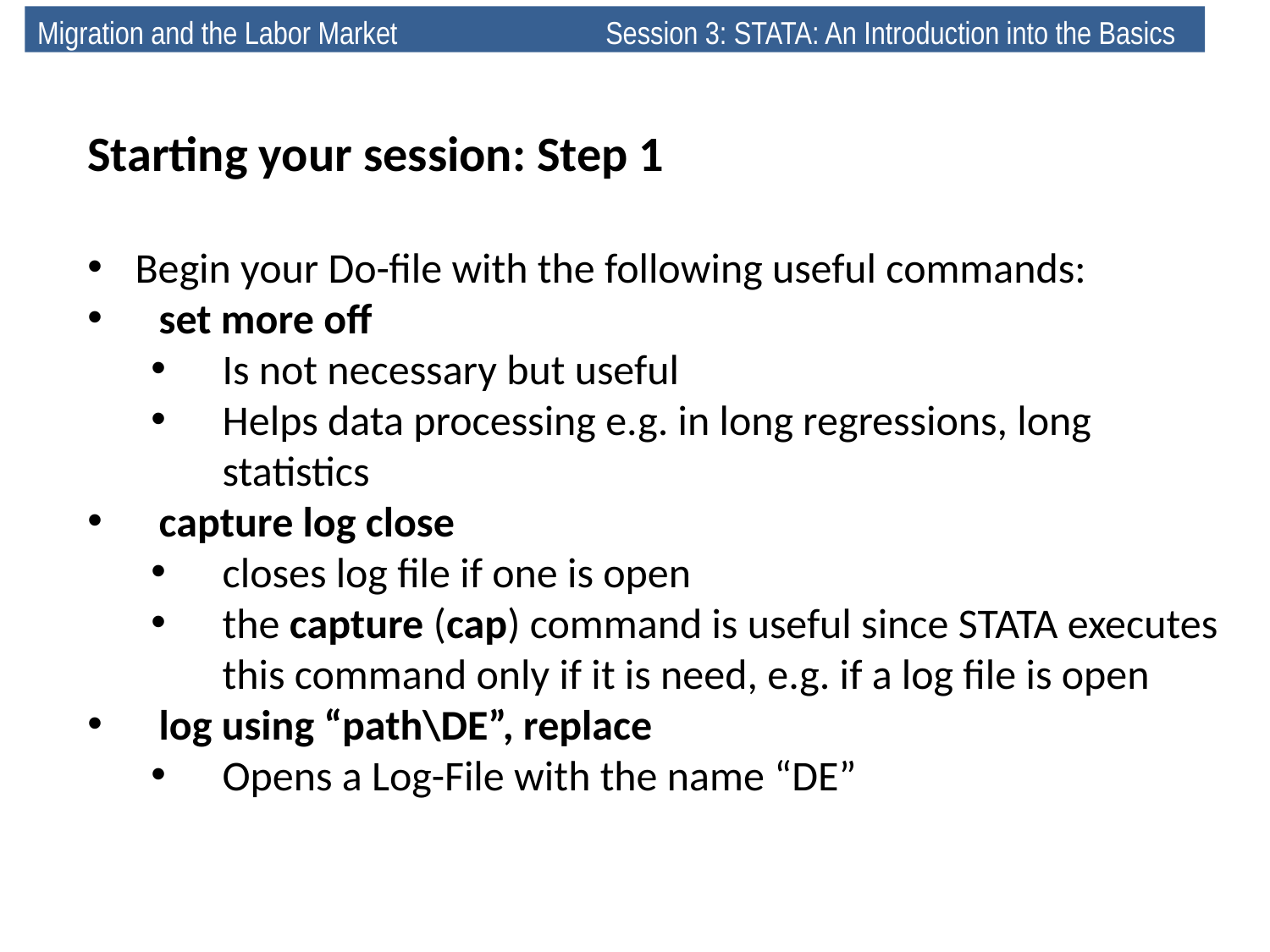

Migration and the Labor Market 	                          Session 3: STATA: An Introduction into the Basics
Starting your session: Step 1

Begin your Do-file with the following useful commands:
set more off
Is not necessary but useful
Helps data processing e.g. in long regressions, long statistics
capture log close
closes log file if one is open
the capture (cap) command is useful since STATA executes this command only if it is need, e.g. if a log file is open
log using “path\DE”, replace
Opens a Log-File with the name “DE”